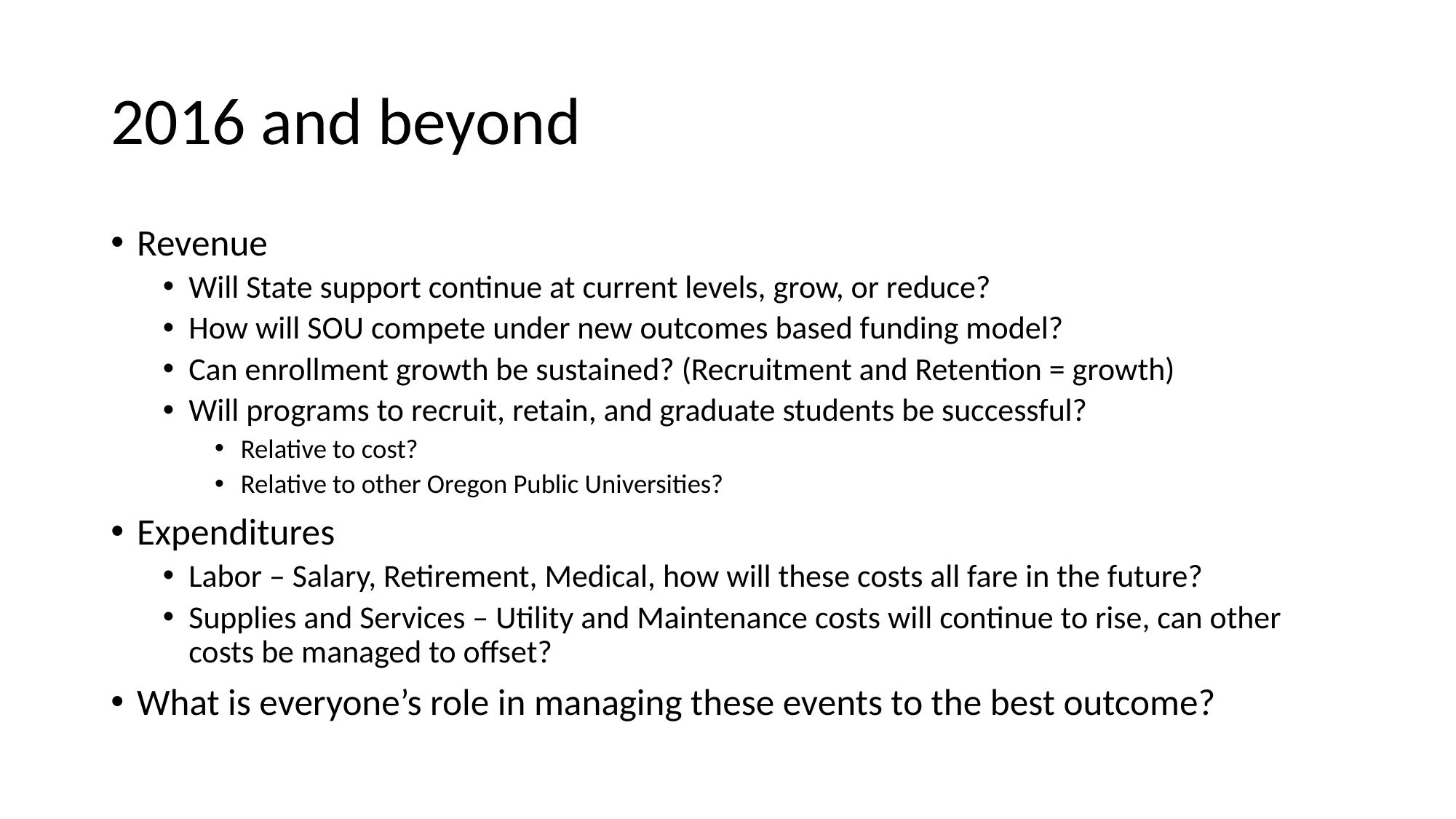

# 2016 and beyond
Revenue
Will State support continue at current levels, grow, or reduce?
How will SOU compete under new outcomes based funding model?
Can enrollment growth be sustained? (Recruitment and Retention = growth)
Will programs to recruit, retain, and graduate students be successful?
Relative to cost?
Relative to other Oregon Public Universities?
Expenditures
Labor – Salary, Retirement, Medical, how will these costs all fare in the future?
Supplies and Services – Utility and Maintenance costs will continue to rise, can other costs be managed to offset?
What is everyone’s role in managing these events to the best outcome?